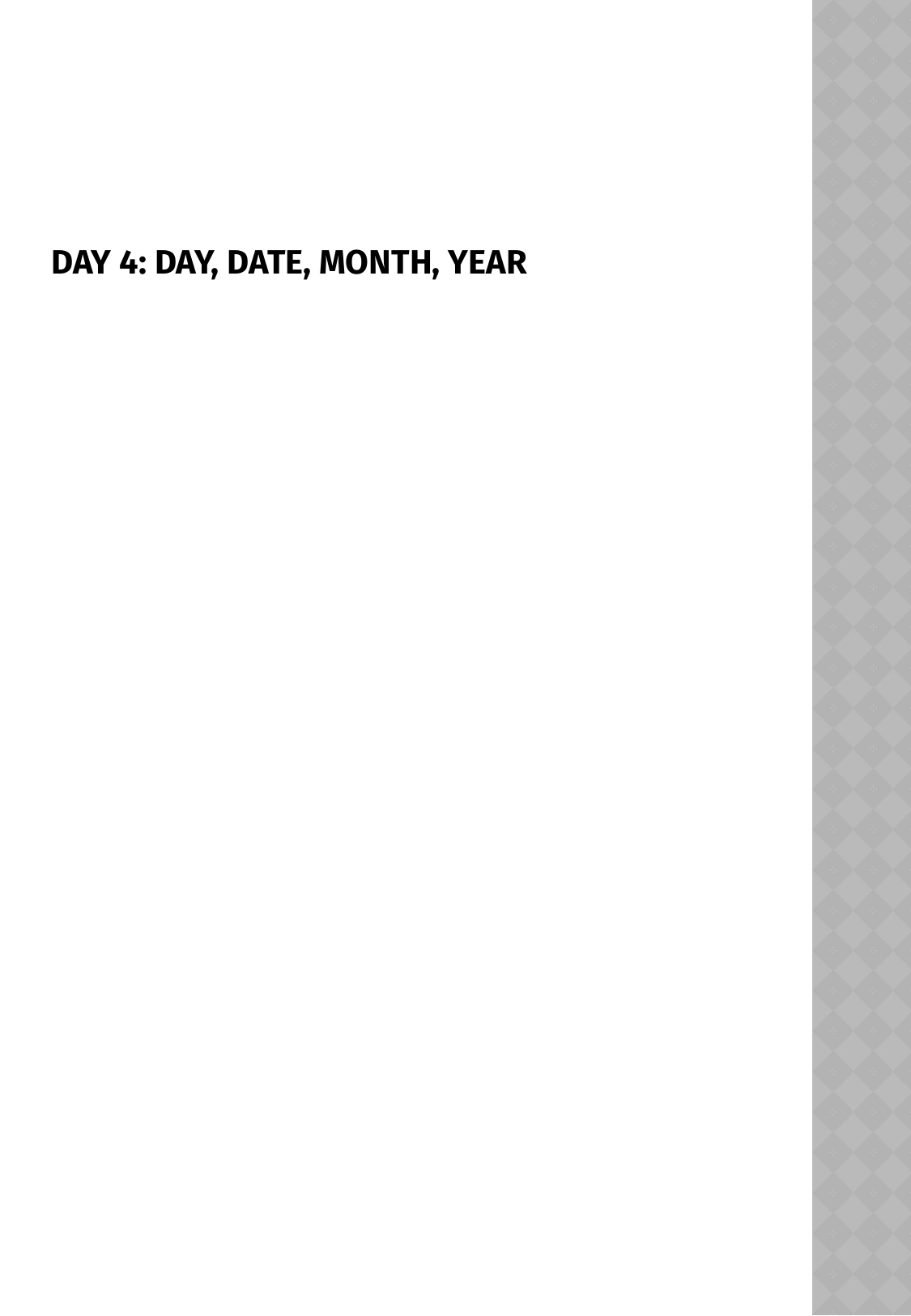

# Day 4: Day, Date, Month, Year